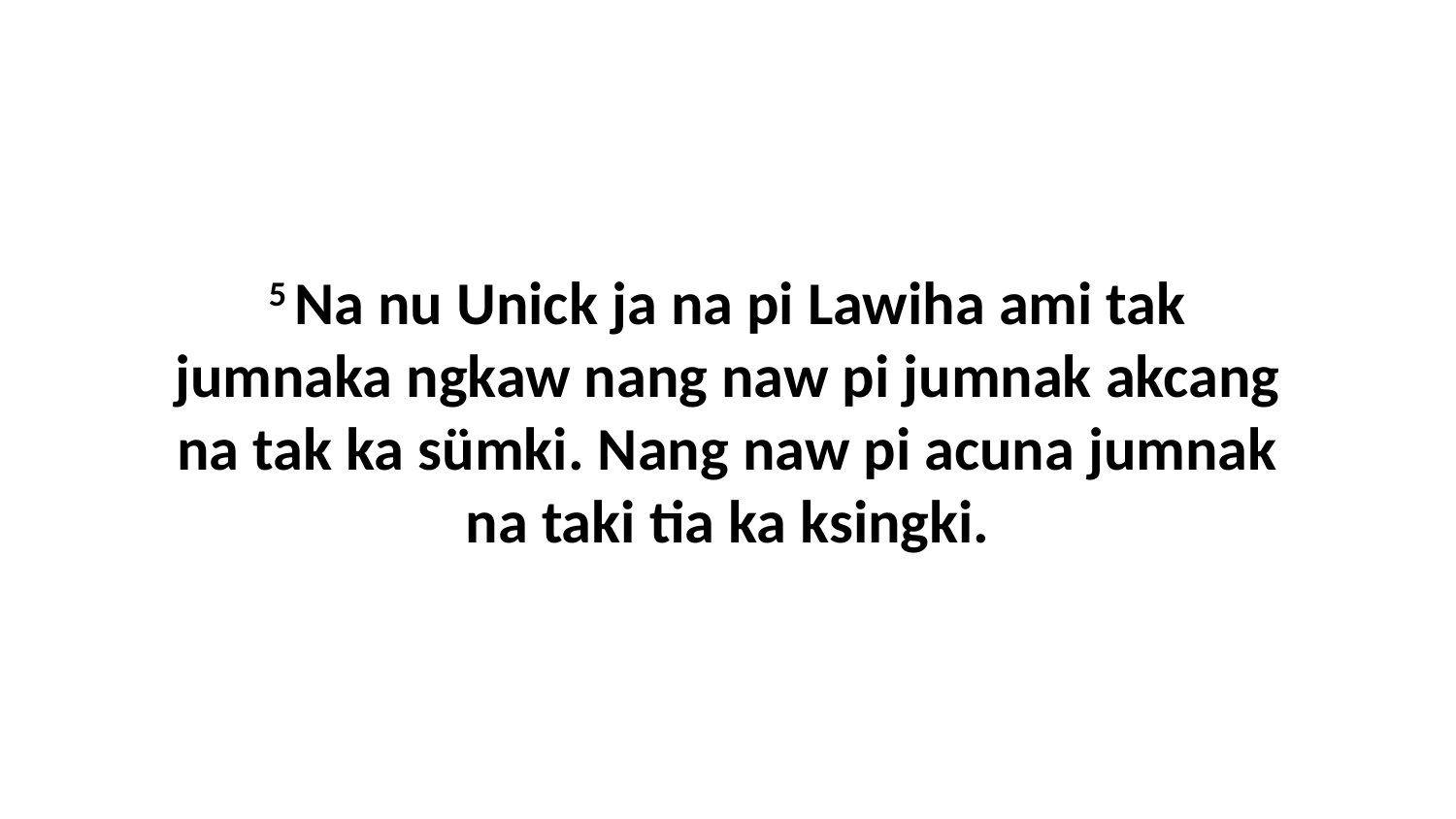

5 Na nu Unick ja na pi Lawiha ami tak jumnaka ngkaw nang naw pi jumnak akcang na tak ka sümki. Nang naw pi acuna jumnak na taki tia ka ksingki.